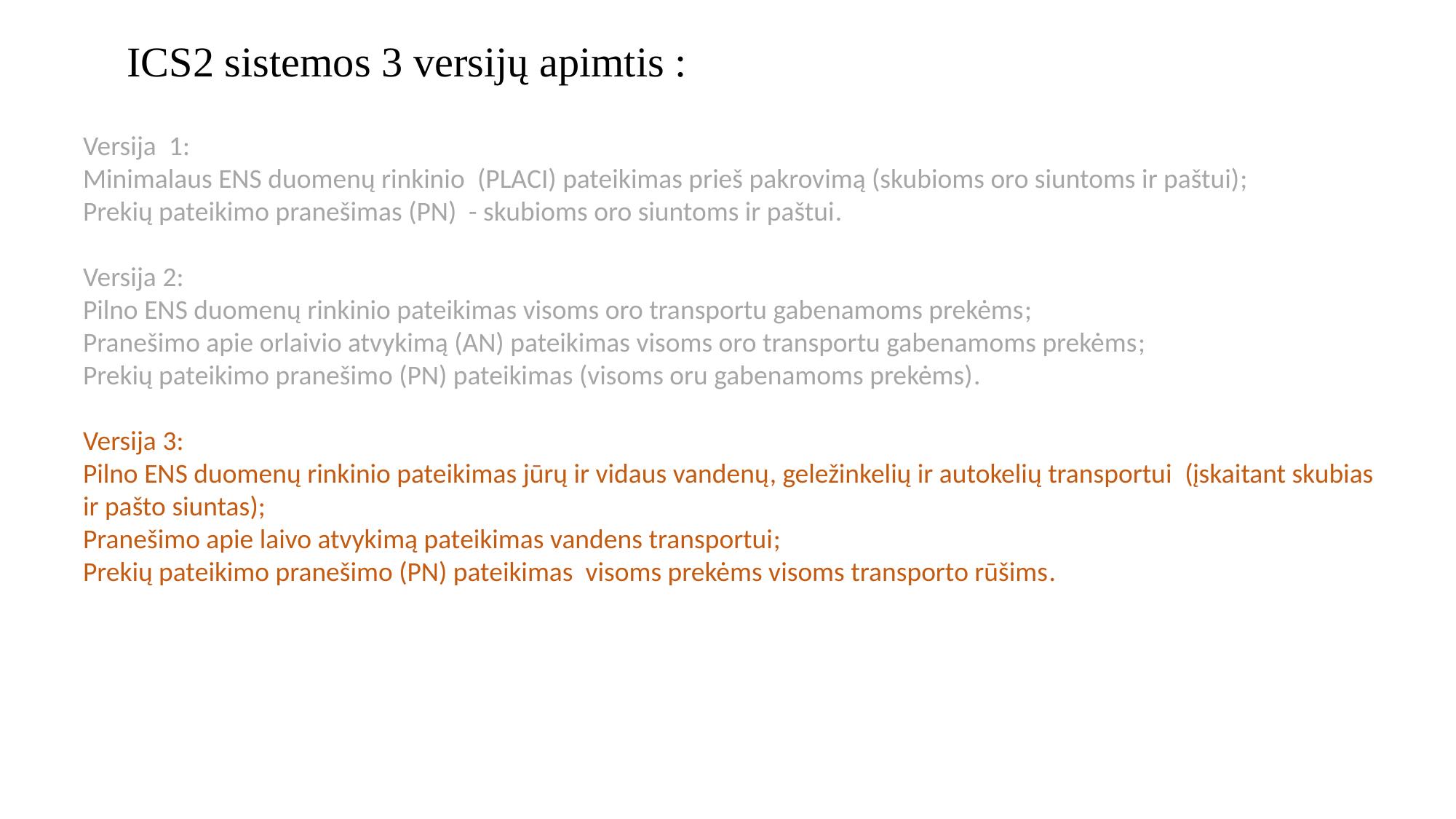

ICS2 sistemos 3 versijų apimtis :
Versija  1:
Minimalaus ENS duomenų rinkinio  (PLACI) pateikimas prieš pakrovimą (skubioms oro siuntoms ir paštui);
Prekių pateikimo pranešimas (PN)  - skubioms oro siuntoms ir paštui.

Versija 2:
Pilno ENS duomenų rinkinio pateikimas visoms oro transportu gabenamoms prekėms;
Pranešimo apie orlaivio atvykimą (AN) pateikimas visoms oro transportu gabenamoms prekėms;
Prekių pateikimo pranešimo (PN) pateikimas (visoms oru gabenamoms prekėms).

Versija 3:
Pilno ENS duomenų rinkinio pateikimas jūrų ir vidaus vandenų, geležinkelių ir autokelių transportui  (įskaitant skubias ir pašto siuntas);
Pranešimo apie laivo atvykimą pateikimas vandens transportui;
Prekių pateikimo pranešimo (PN) pateikimas  visoms prekėms visoms transporto rūšims.